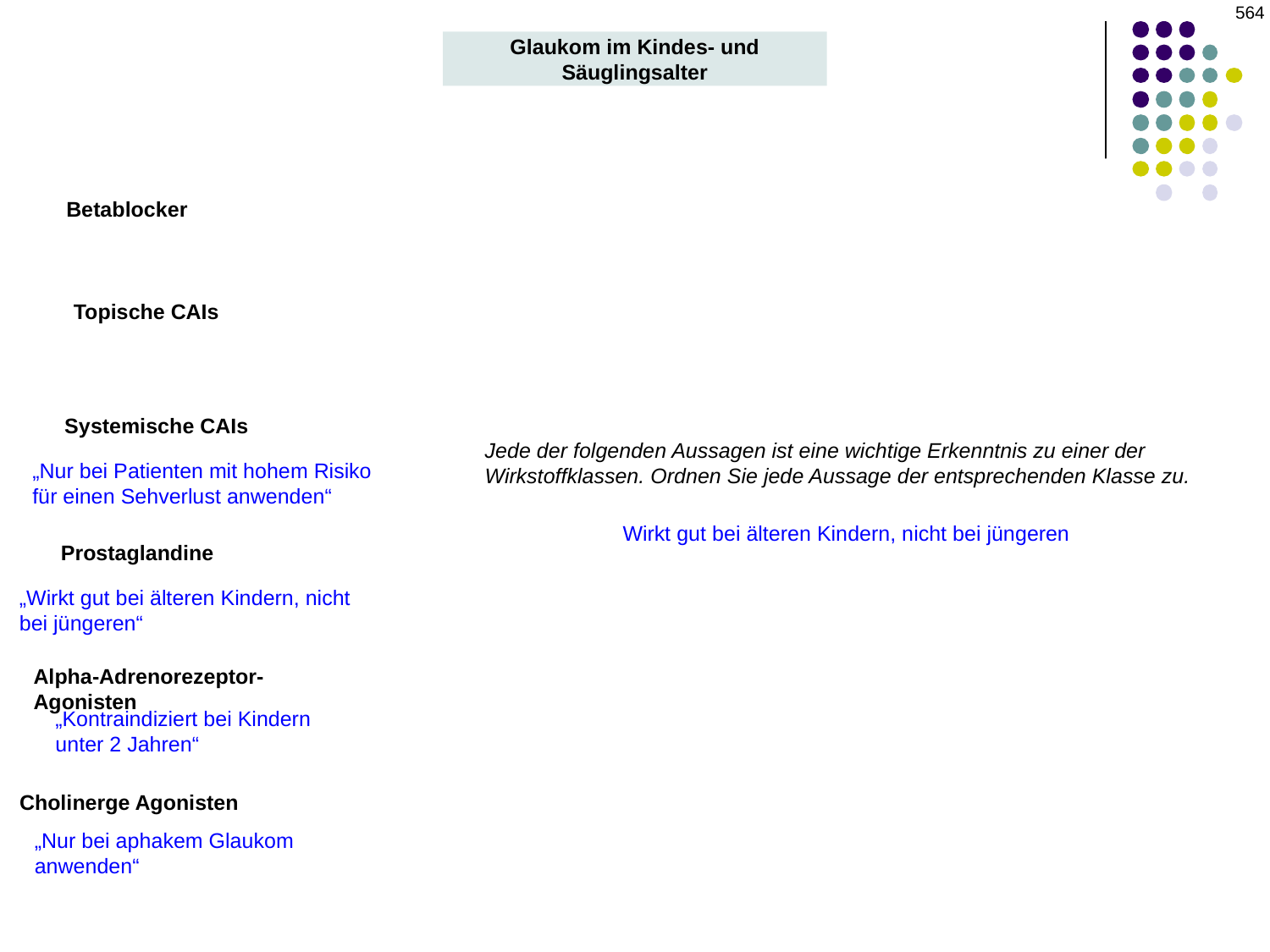

564
Glaukom im Kindes- und Säuglingsalter

Betablocker
Topische CAIs
Systemische CAIs
Jede der folgenden Aussagen ist eine wichtige Erkenntnis zu einer der Wirkstoffklassen. Ordnen Sie jede Aussage der entsprechenden Klasse zu.
„Nur bei Patienten mit hohem Risiko für einen Sehverlust anwenden“
Wirkt gut bei älteren Kindern, nicht bei jüngeren
Prostaglandine
„Wirkt gut bei älteren Kindern, nicht bei jüngeren“
Alpha-Adrenorezeptor-Agonisten
„Kontraindiziert bei Kindern unter 2 Jahren“
Cholinerge Agonisten
„Nur bei aphakem Glaukom anwenden“